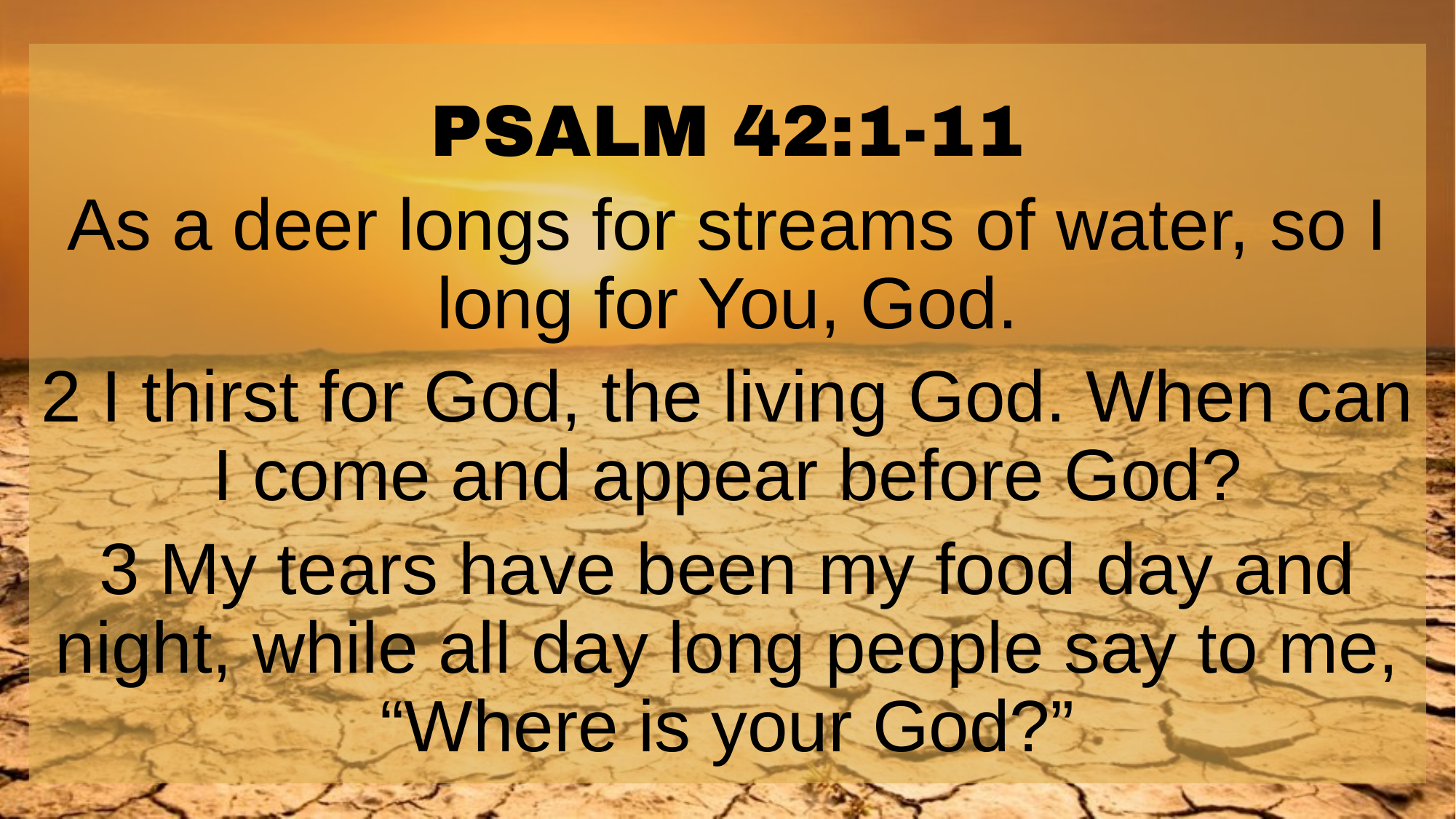

PSALM 42:1-11
As a deer longs for streams of water, so I long for You, God.
2 I thirst for God, the living God. When can I come and appear before God?
3 My tears have been my food day and night, while all day long people say to me, “Where is your God?”